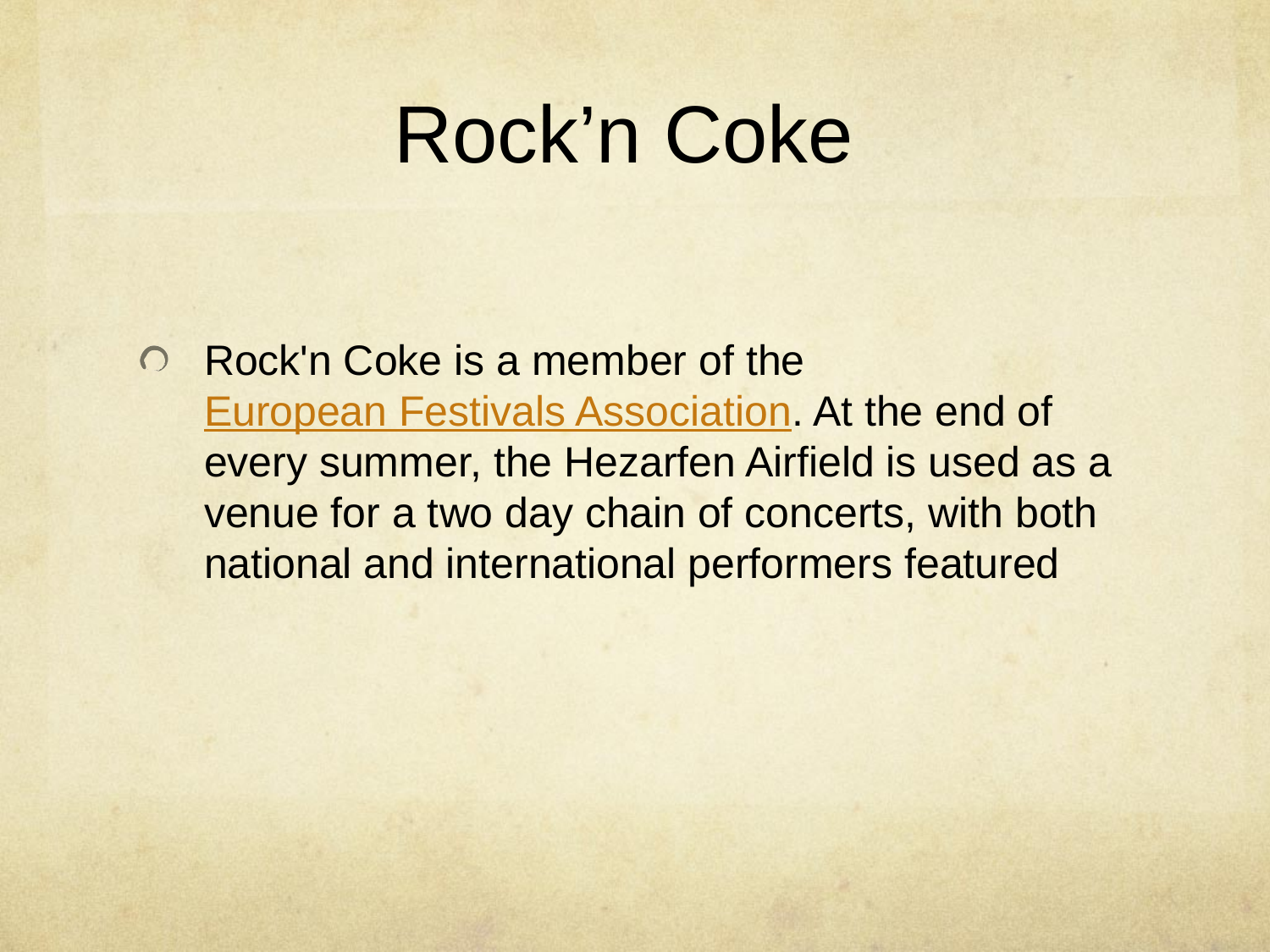

# Rock’n Coke

Rock'n Coke is a member of the European Festivals Association. At the end of every summer, the Hezarfen Airfield is used as a venue for a two day chain of concerts, with both national and international performers featured